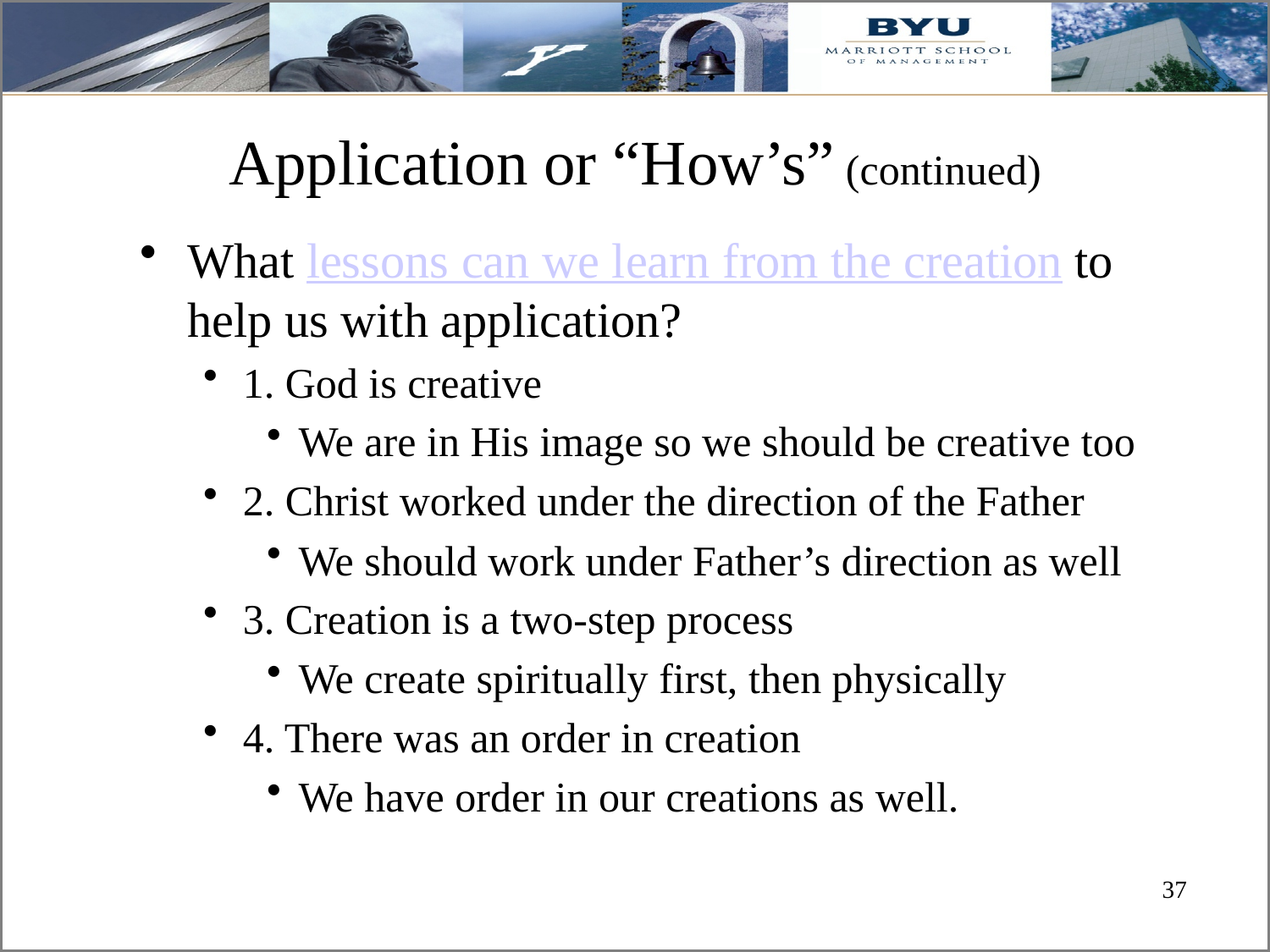

# Application or “How’s” (continued)
What lessons can we learn from the creation to help us with application?
1. God is creative
We are in His image so we should be creative too
2. Christ worked under the direction of the Father
We should work under Father’s direction as well
3. Creation is a two-step process
We create spiritually first, then physically
4. There was an order in creation
We have order in our creations as well.